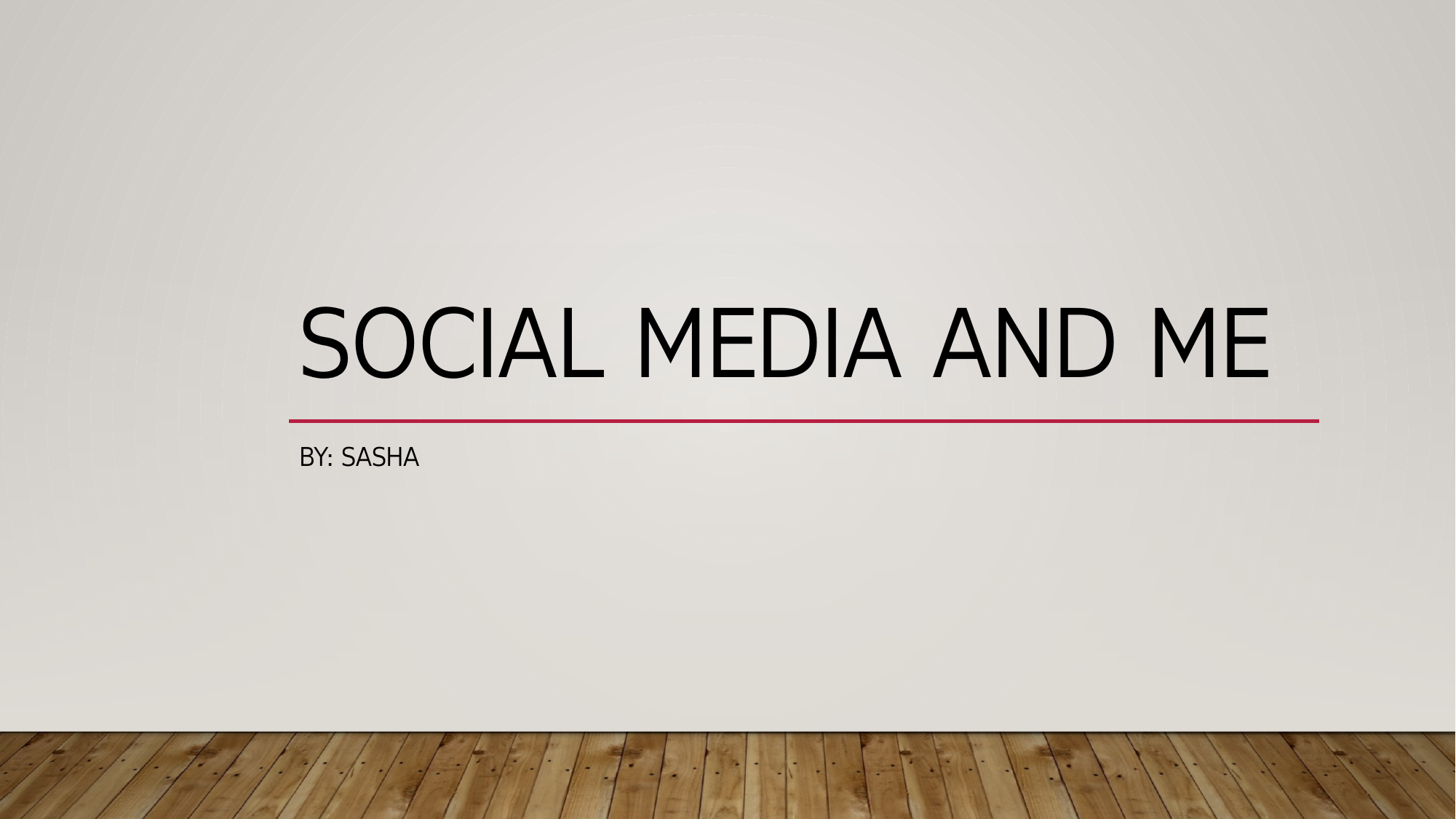

# Social media and me
By: Sasha